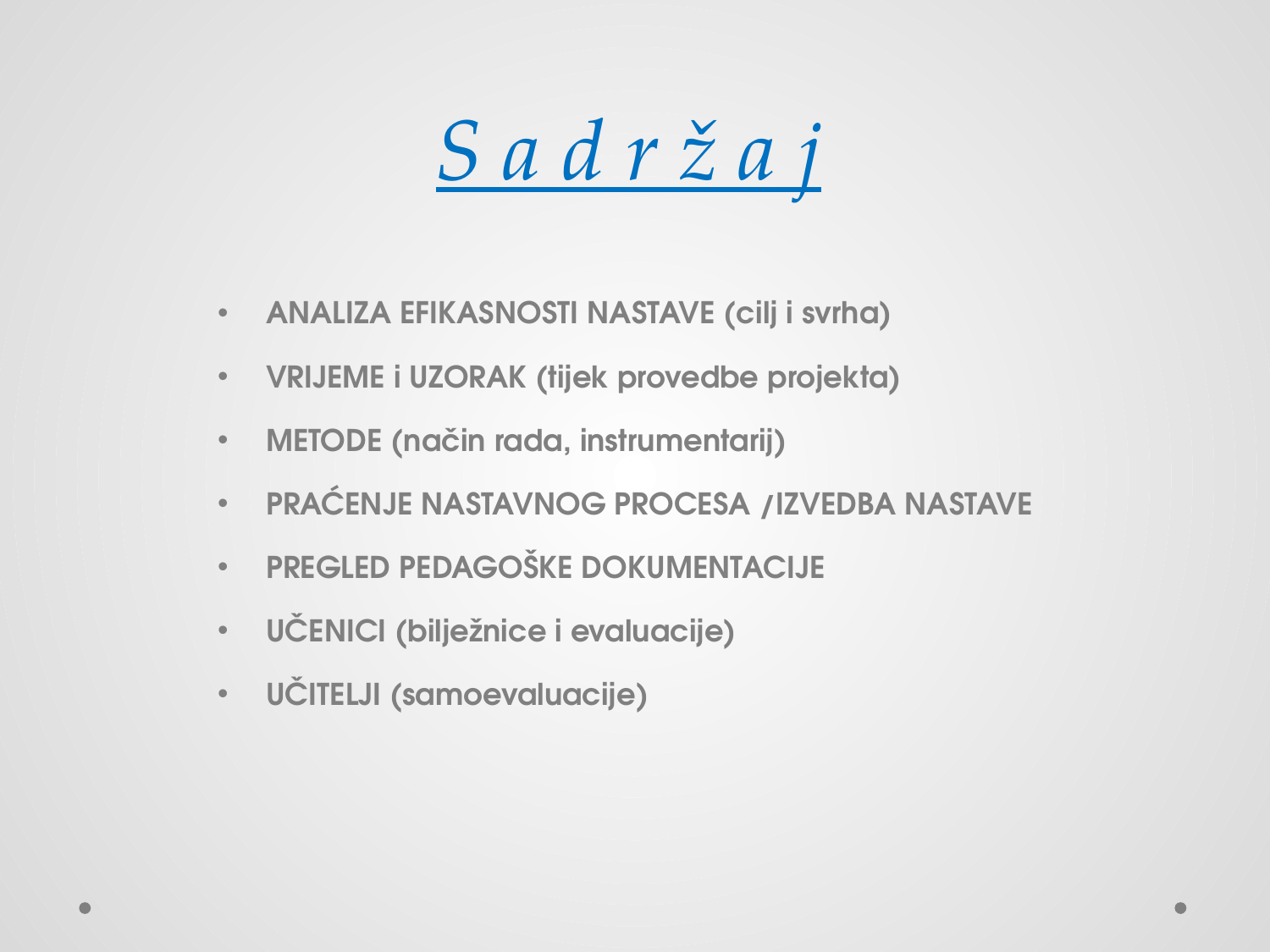

# S a d r ž a j
ANALIZA EFIKASNOSTI NASTAVE (cilj i svrha)
VRIJEME i UZORAK (tijek provedbe projekta)
METODE (način rada, instrumentarij)
PRAĆENJE NASTAVNOG PROCESA /IZVEDBA NASTAVE
PREGLED PEDAGOŠKE DOKUMENTACIJE
UČENICI (bilježnice i evaluacije)
UČITELJI (samoevaluacije)